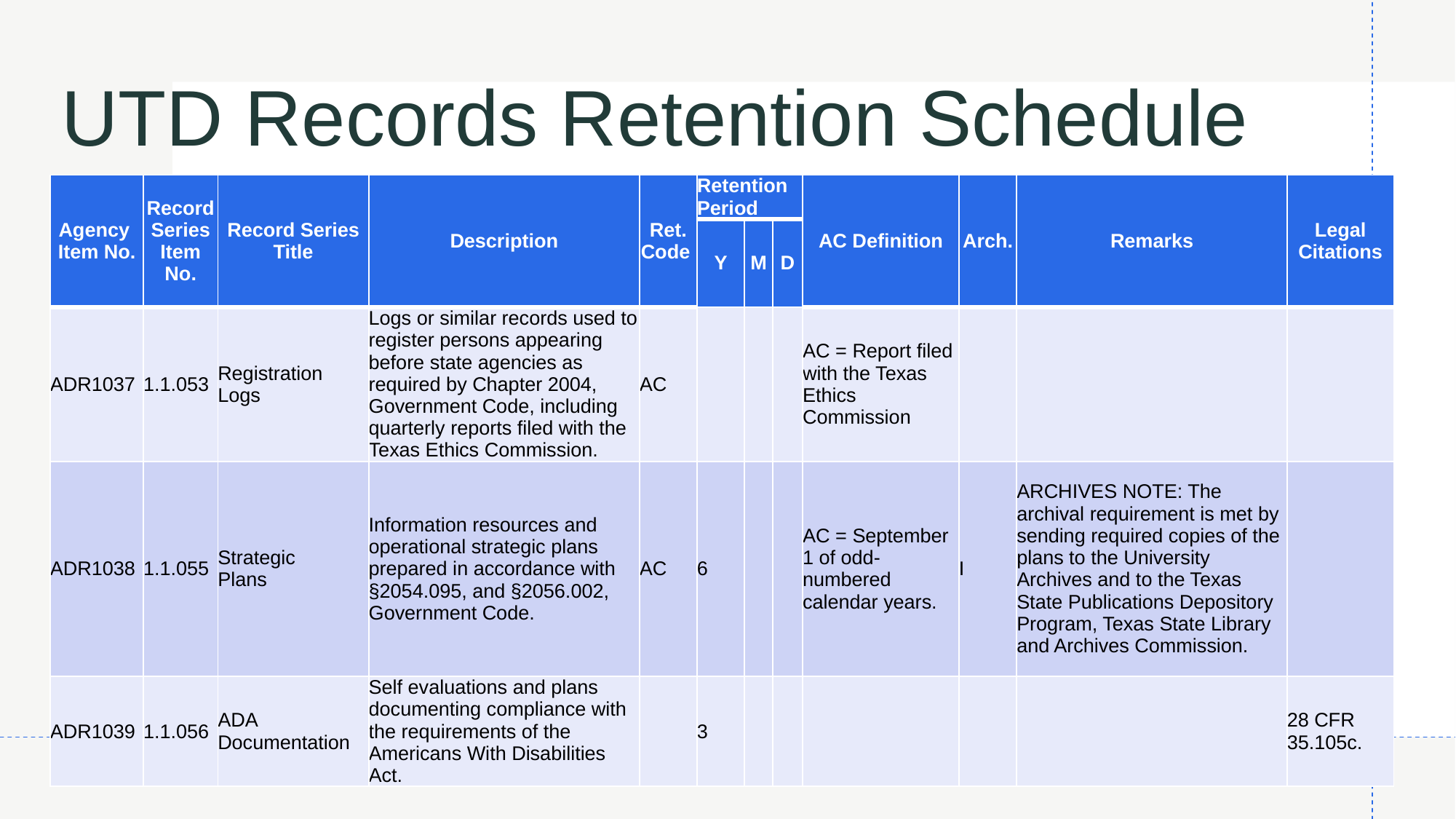

# UTD Records Retention Schedule

| Agency Item No. | Record Series Item No. | Record Series Title | Description | Ret. Code | Retention Period |  |  | AC Definition | Arch. | Remarks | Legal Citations |
| --- | --- | --- | --- | --- | --- | --- | --- | --- | --- | --- | --- |
|  |  |  |  |  | Y | M | D |  |  |  |  |
| ADR1037 | 1.1.053 | Registration Logs | Logs or similar records used to register persons appearing before state agencies as required by Chapter 2004, Government Code, including quarterly reports filed with the Texas Ethics Commission. | AC |  |  |  | AC = Report filed with the Texas Ethics Commission |  |  |  |
| ADR1038 | 1.1.055 | Strategic Plans | Information resources and operational strategic plans prepared in accordance with §2054.095, and §2056.002, Government Code. | AC | 6 |  |  | AC = September 1 of odd-numbered calendar years. | I | ARCHIVES NOTE: The archival requirement is met by sending required copies of the plans to the University Archives and to the Texas State Publications Depository Program, Texas State Library and Archives Commission. |  |
| ADR1039 | 1.1.056 | ADA  Documentation | Self evaluations and plans documenting compliance with the requirements of the Americans With Disabilities Act. |  | 3 |  |  |  |  |  | 28 CFR 35.105c. |